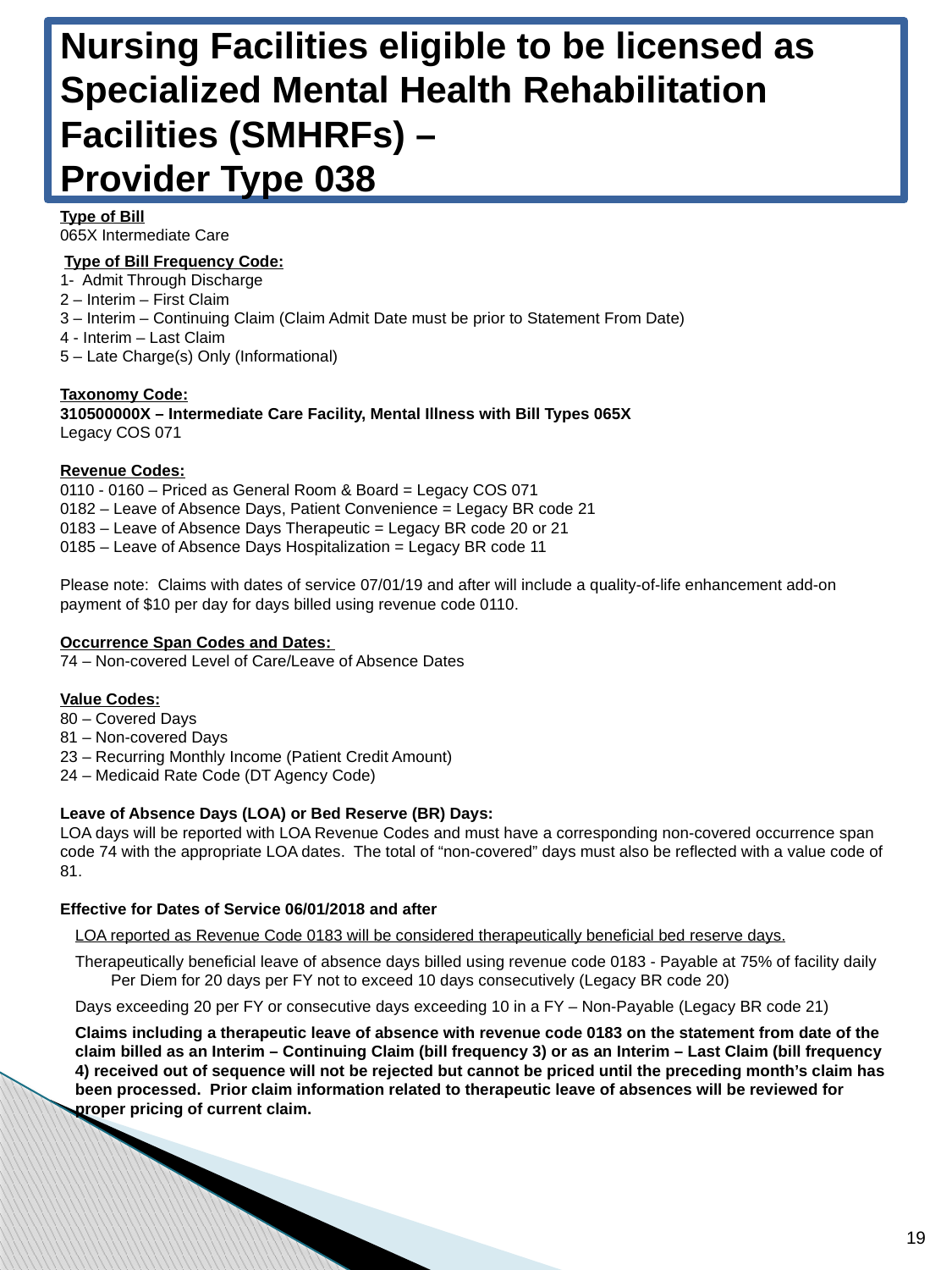

# Nursing Facilities eligible to be licensed as Specialized Mental Health Rehabilitation Facilities (SMHRFs) – Provider Type 038
Type of Bill
065X Intermediate Care
 Type of Bill Frequency Code:
1-  Admit Through Discharge
2 – Interim – First Claim
3 – Interim – Continuing Claim (Claim Admit Date must be prior to Statement From Date)
4 - Interim – Last Claim
5 – Late Charge(s) Only (Informational)

Taxonomy Code:
310500000X – Intermediate Care Facility, Mental Illness with Bill Types 065X
Legacy COS 071

Revenue Codes:
0110 - 0160 – Priced as General Room & Board = Legacy COS 071
0182 – Leave of Absence Days, Patient Convenience = Legacy BR code 21
0183 – Leave of Absence Days Therapeutic = Legacy BR code 20 or 21
0185 – Leave of Absence Days Hospitalization = Legacy BR code 11

Please note:  Claims with dates of service 07/01/19 and after will include a quality-of-life enhancement add-on payment of $10 per day for days billed using revenue code 0110.

Occurrence Span Codes and Dates:
74 – Non-covered Level of Care/Leave of Absence Dates

Value Codes:
80 – Covered Days
81 – Non-covered Days
23 – Recurring Monthly Income (Patient Credit Amount)
24 – Medicaid Rate Code (DT Agency Code)

Leave of Absence Days (LOA) or Bed Reserve (BR) Days:
LOA days will be reported with LOA Revenue Codes and must have a corresponding non-covered occurrence span code 74 with the appropriate LOA dates.  The total of “non-covered” days must also be reflected with a value code of 81.

Effective for Dates of Service 06/01/2018 and after
LOA reported as Revenue Code 0183 will be considered therapeutically beneficial bed reserve days.
Therapeutically beneficial leave of absence days billed using revenue code 0183 - Payable at 75% of facility daily Per Diem for 20 days per FY not to exceed 10 days consecutively (Legacy BR code 20)
Days exceeding 20 per FY or consecutive days exceeding 10 in a FY – Non-Payable (Legacy BR code 21)
Claims including a therapeutic leave of absence with revenue code 0183 on the statement from date of the claim billed as an Interim – Continuing Claim (bill frequency 3) or as an Interim – Last Claim (bill frequency 4) received out of sequence will not be rejected but cannot be priced until the preceding month’s claim has been processed.  Prior claim information related to therapeutic leave of absences will be reviewed for proper pricing of current claim.

19